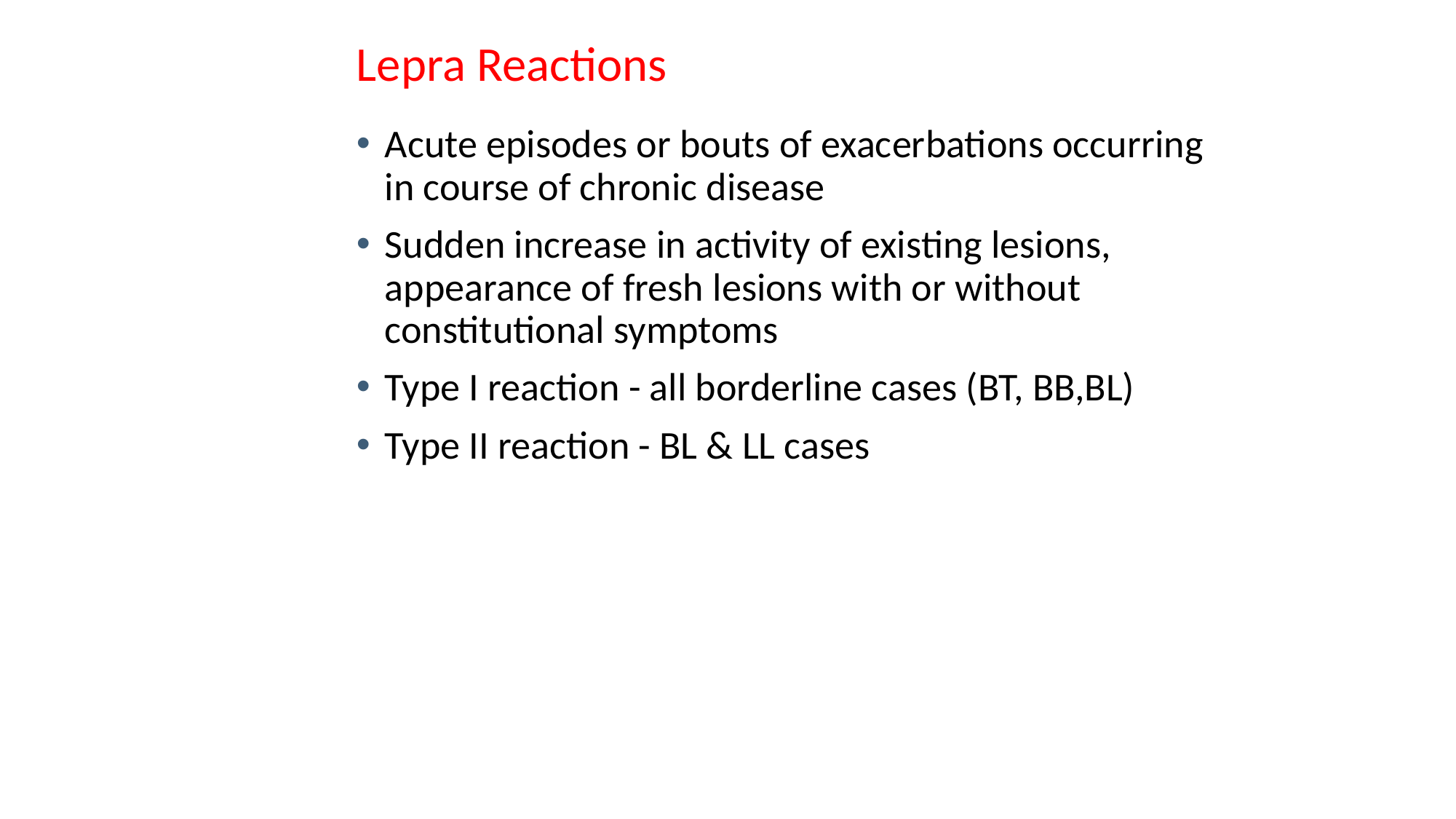

# Lepra Reactions
Acute episodes or bouts of exacerbations occurring in course of chronic disease
Sudden increase in activity of existing lesions, appearance of fresh lesions with or without constitutional symptoms
Type I reaction - all borderline cases (BT, BB,BL)
Type II reaction - BL & LL cases